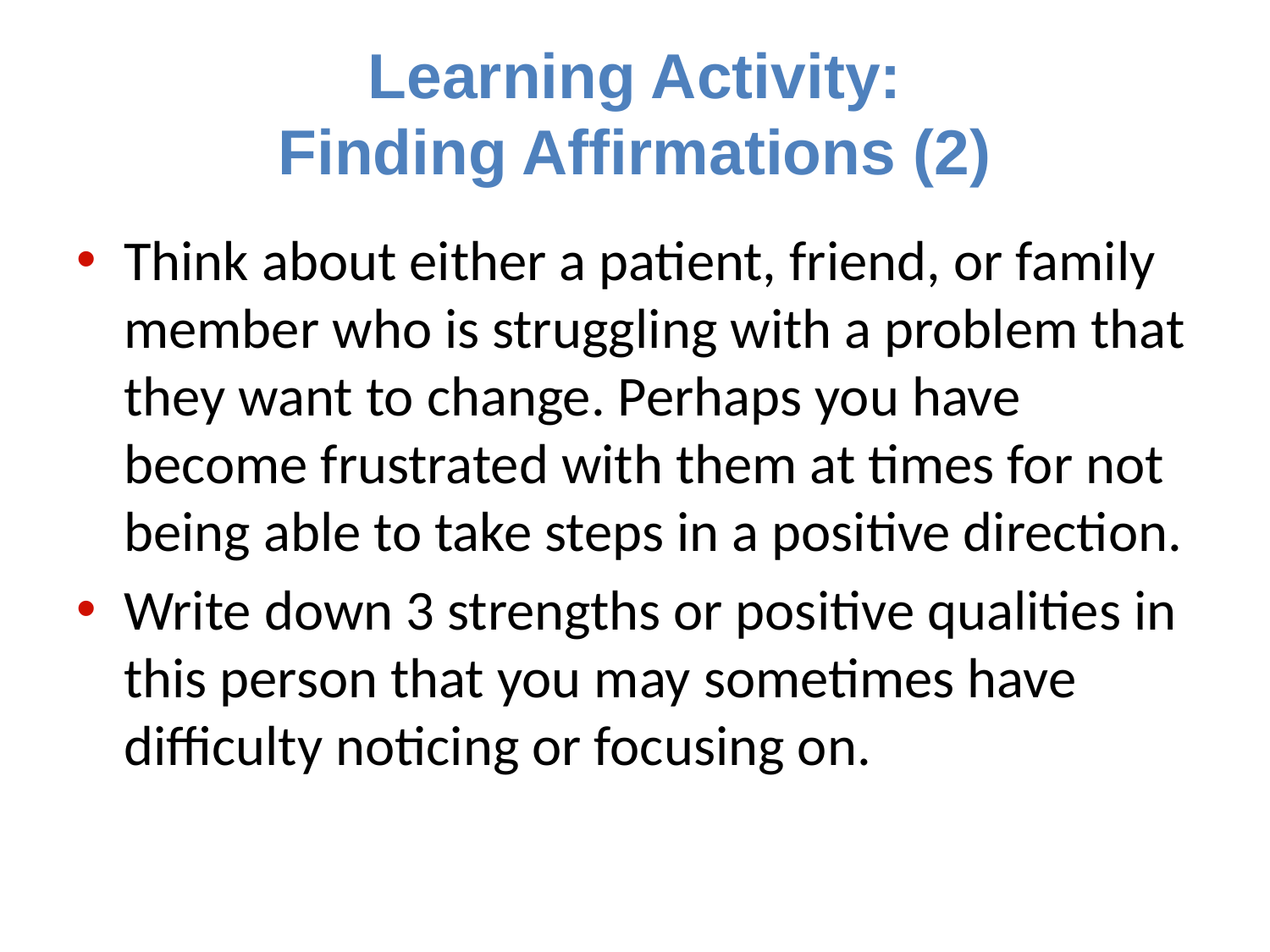

# Learning Activity: Finding Affirmations (2)
Think about either a patient, friend, or family member who is struggling with a problem that they want to change. Perhaps you have become frustrated with them at times for not being able to take steps in a positive direction.
Write down 3 strengths or positive qualities in this person that you may sometimes have difficulty noticing or focusing on.